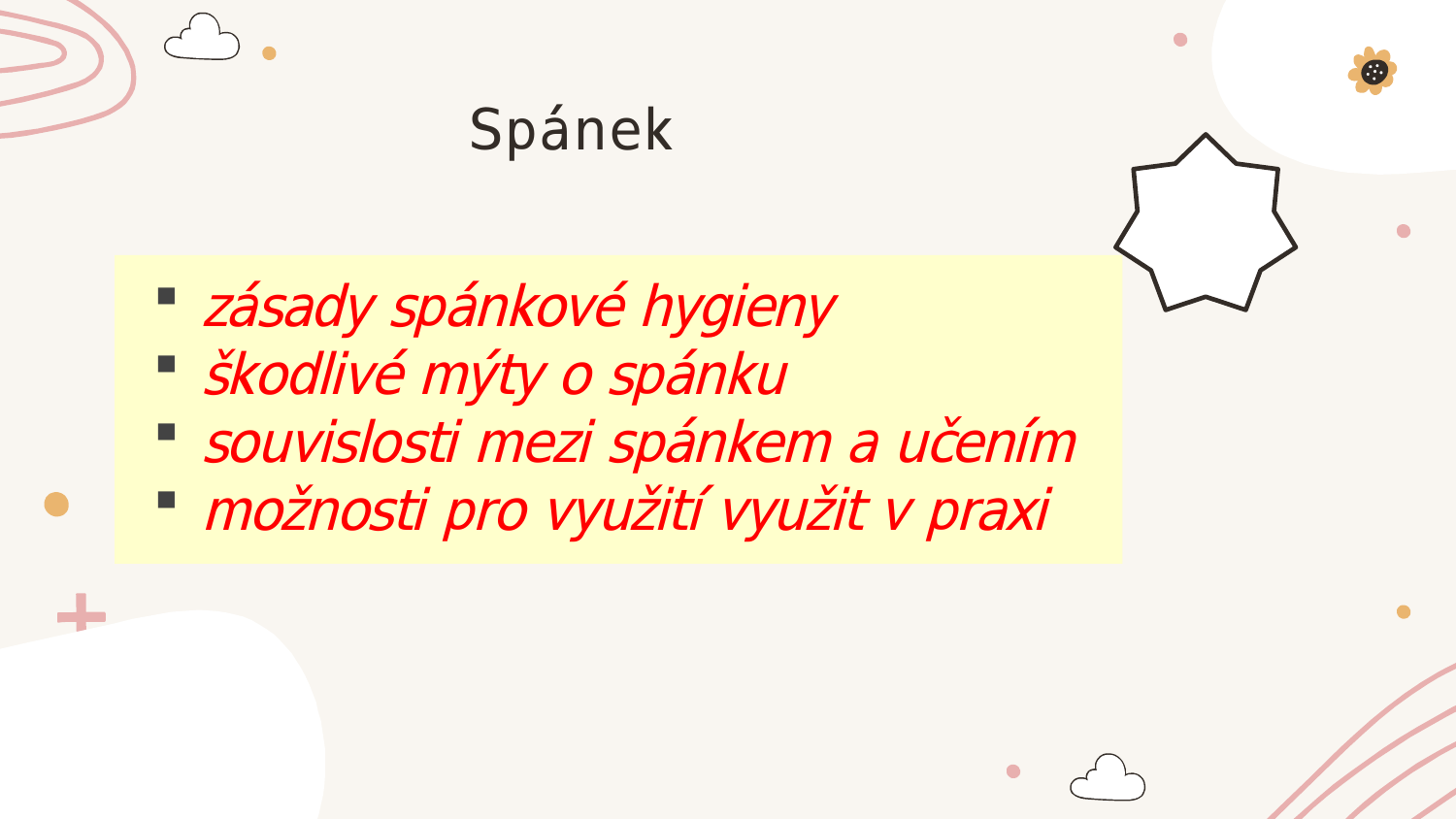

# Spánek

zásady spánkové hygieny
škodlivé mýty o spánku
souvislosti mezi spánkem a učením
možnosti pro využití využit v praxi